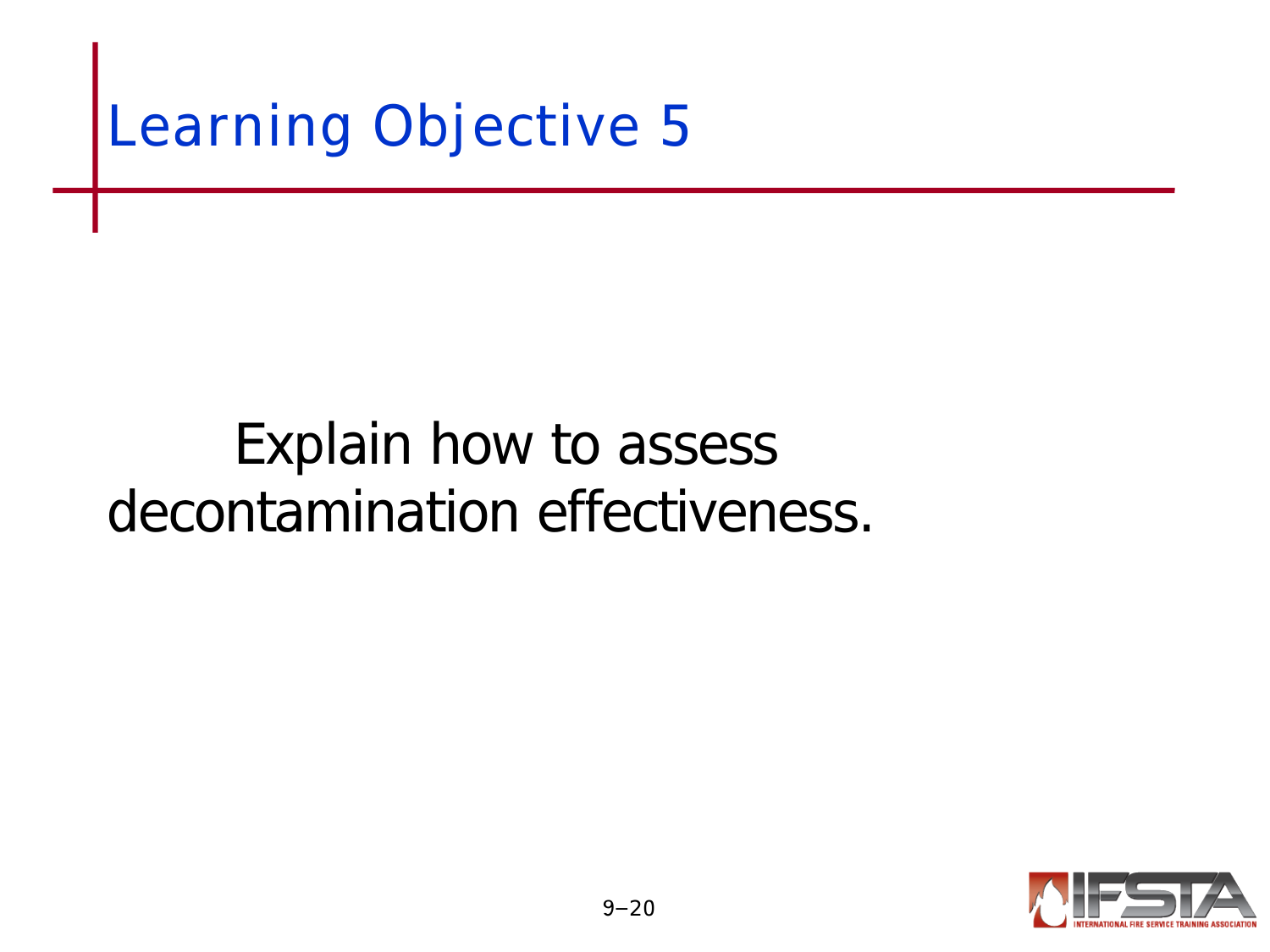

# Learning Objective 5

	Explain how to assess 	decontamination effectiveness.
9–20